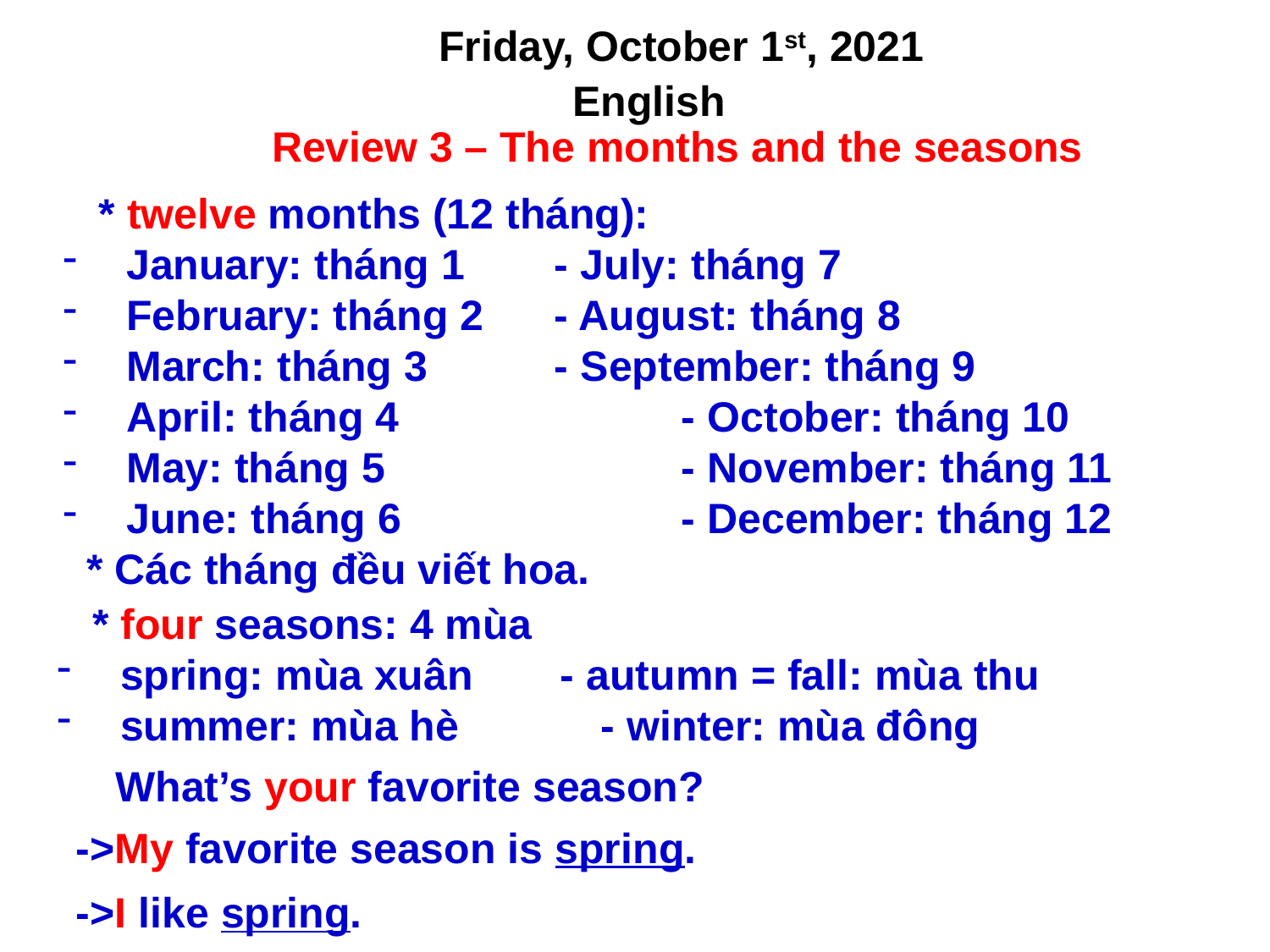

Friday, October 1st, 2021
English
Review 3 – The months and the seasons
   * twelve months (12 tháng):
January: tháng 1	    - July: tháng 7
February: tháng 2	    - August: tháng 8
March: tháng 3	    - September: tháng 9
April: tháng 4		    - October: tháng 10
May: tháng 5		    - November: tháng 11
June: tháng 6		    - December: tháng 12
  * Các tháng đều viết hoa.
   * four seasons: 4 mùa
spring: mùa xuân	     - autumn = fall: mùa thu
summer: mùa hè            - winter: mùa đông
What’s your favorite season?
->My favorite season is spring.
->I like spring.